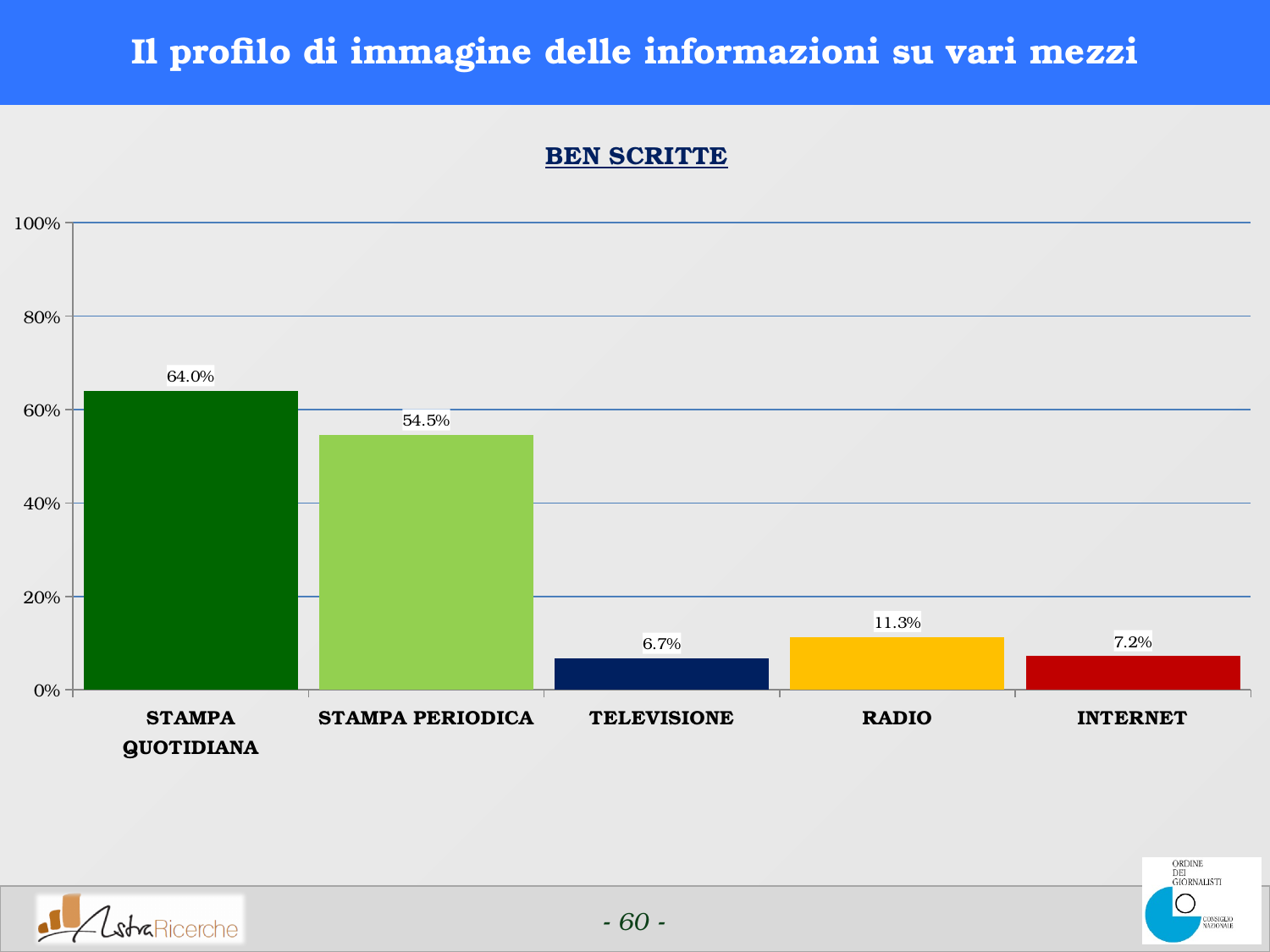

# Il profilo di immagine delle informazioni su vari mezzi

### Chart:

| Category | BEN SCRITTE |
|---|---|
| STAMPA QUOTIDIANA | 0.6395003128051769 |
| STAMPA PERIODICA | 0.5449137496948242 |
| TELEVISIONE | 0.06662700653076171 |
| RADIO | 0.11302796363830556 |
| INTERNET | 0.0719809627532959 |